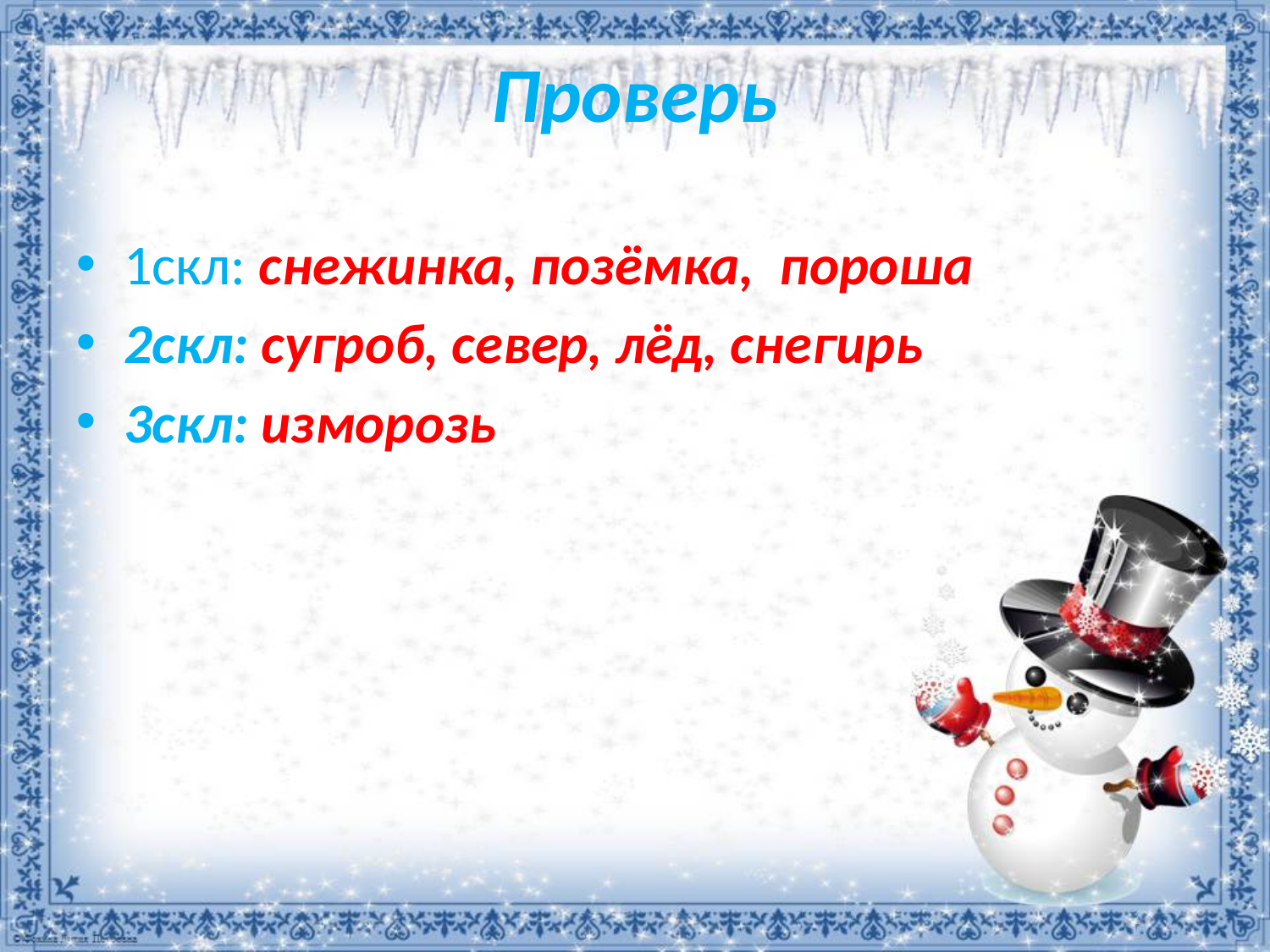

# Проверь
1скл: снежинка, позёмка,  пороша
2скл: сугроб, север, лёд, снегирь
3скл: изморозь